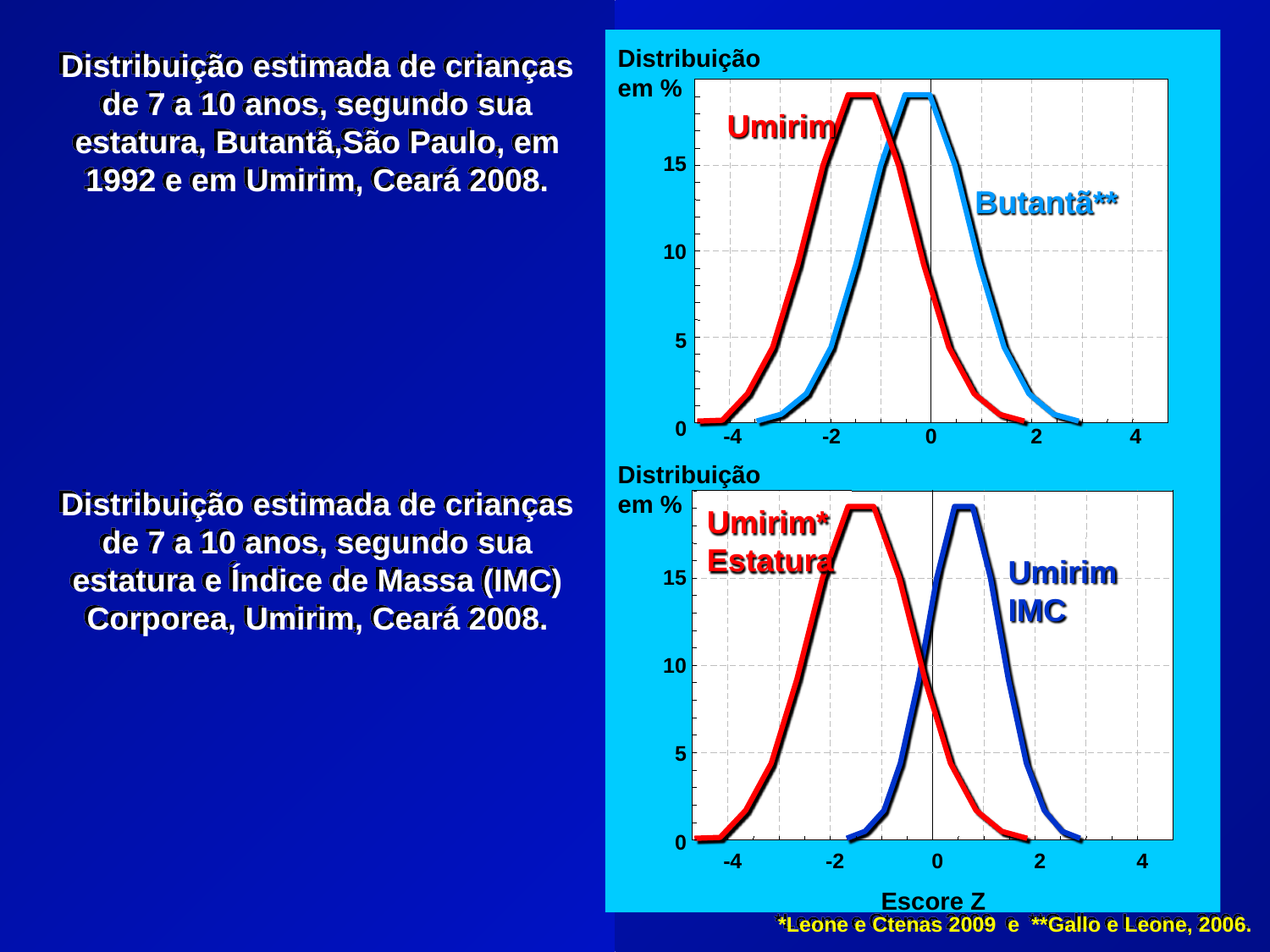

Distribuição
em %
Distribuição estimada de crianças de 7 a 10 anos, segundo sua estatura, Butantã,São Paulo, em 1992 e em Umirim, Ceará 2008.

Umirim

15

Butantã**

10

5

0
-4
-2
0
2
4

Distribuição
em %
Distribuição estimada de crianças de 7 a 10 anos, segundo sua estatura e Índice de Massa (IMC) Corporea, Umirim, Ceará 2008.

Umirim*
Estatura

Umirim IMC
15

10

5

0

-4
-2
0
2
4
Escore Z
 *Leone e Ctenas 2009  e  **Gallo e Leone, 2006.